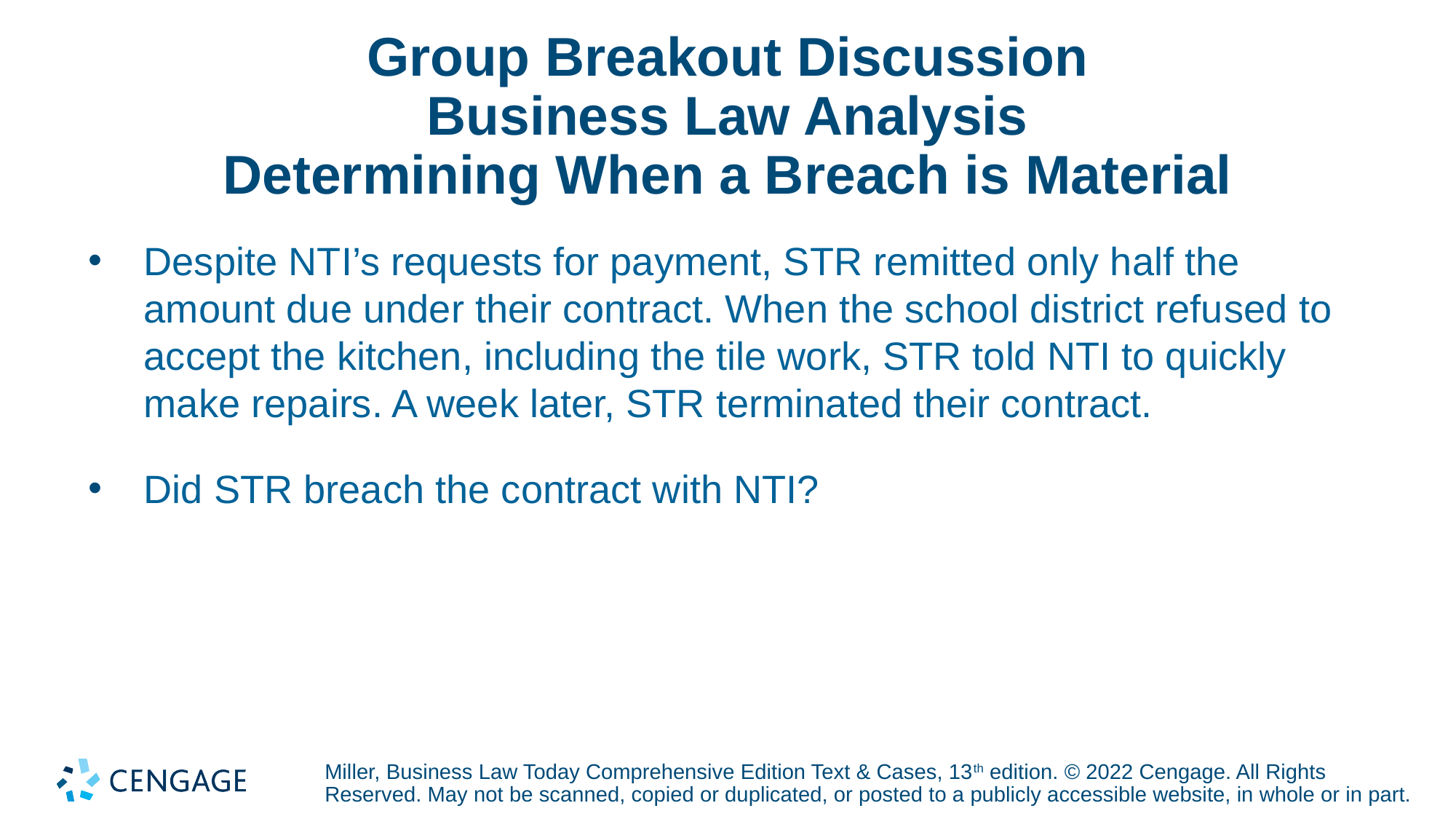

# Group Breakout Discussion Business Law Analysis Determining When a Breach is Material
Despite NTI’s requests for payment, STR remitted only half the amount due under their contract. When the school district refu­sed to accept the kitchen, including the tile work, STR told NTI to quickly make repairs. A week later, STR terminated their contract.
Did STR breach the contract with NTI?